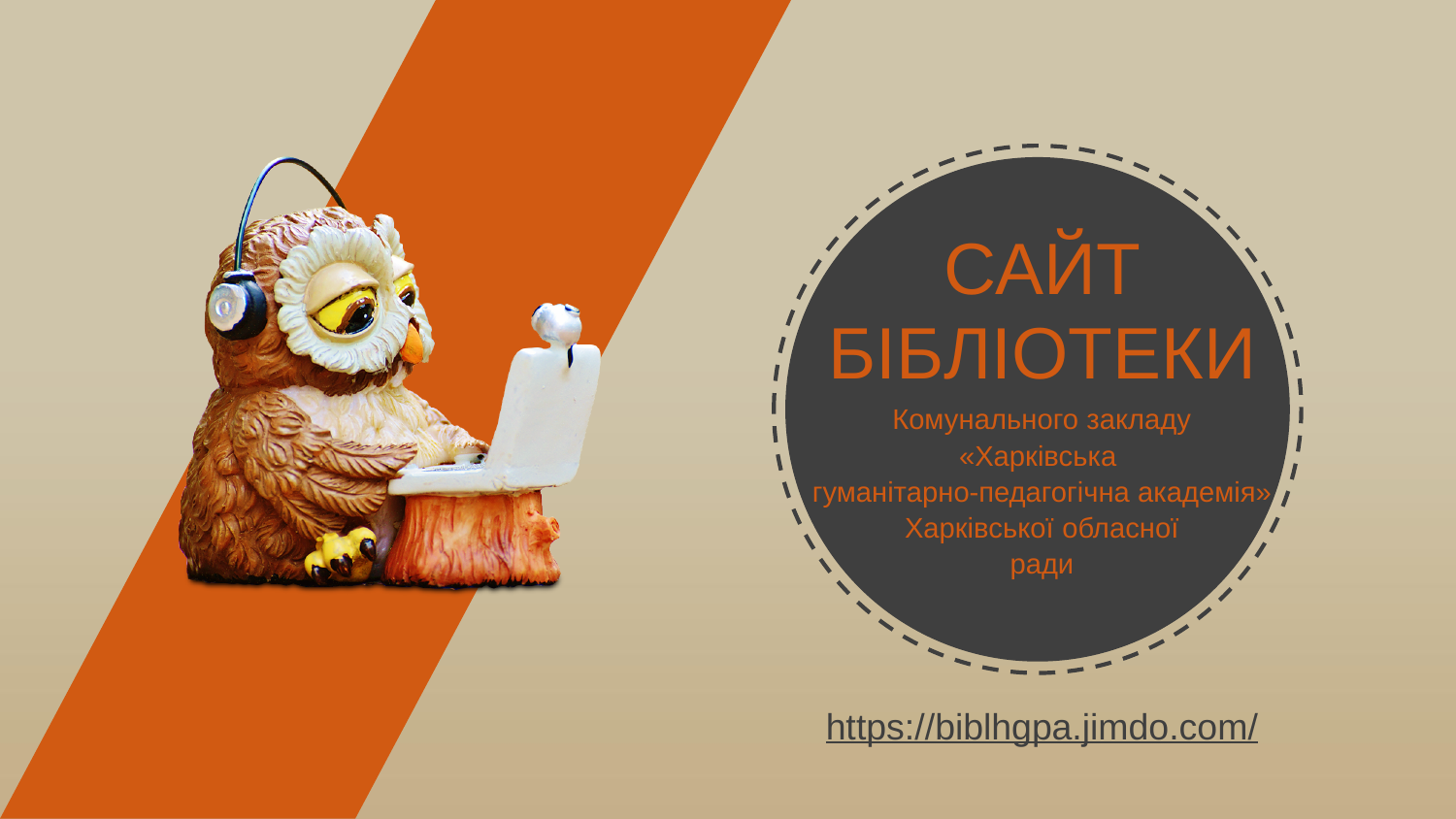

САЙТ
БІБЛІОТЕКИ
Комунального закладу
«Харківська
гуманітарно-педагогічна академія»
Харківської обласної
ради
https://biblhgpa.jimdo.com/